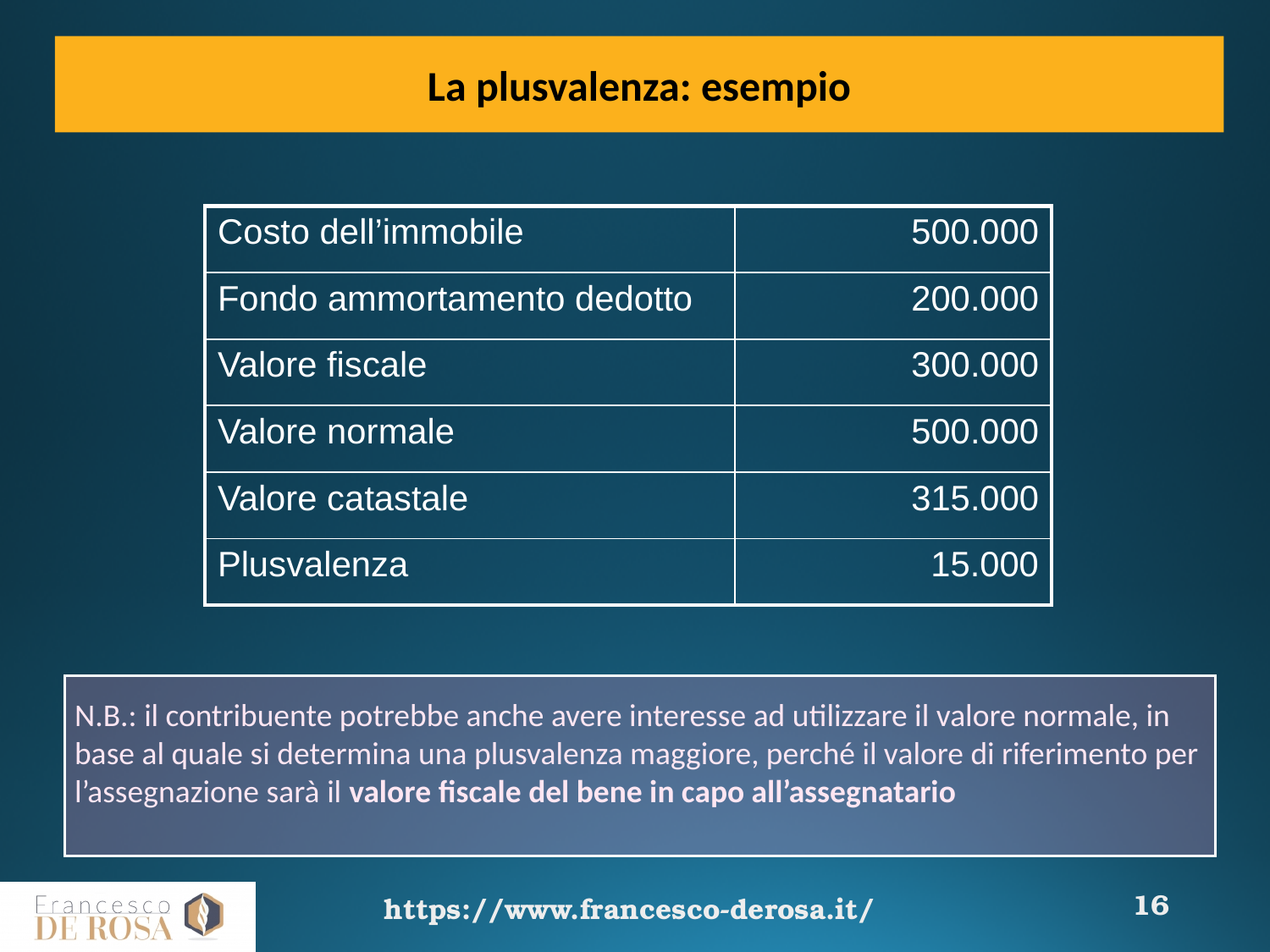

La plusvalenza: esempio

| Costo dell’immobile | 500.000 |
| --- | --- |
| Fondo ammortamento dedotto | 200.000 |
| Valore fiscale | 300.000 |
| Valore normale | 500.000 |
| Valore catastale | 315.000 |
| Plusvalenza | 15.000 |

N.B.: il contribuente potrebbe anche avere interesse ad utilizzare il valore normale, in base al quale si determina una plusvalenza maggiore, perché il valore di riferimento per l’assegnazione sarà il valore fiscale del bene in capo all’assegnatario
https://www.francesco-derosa.it/
16